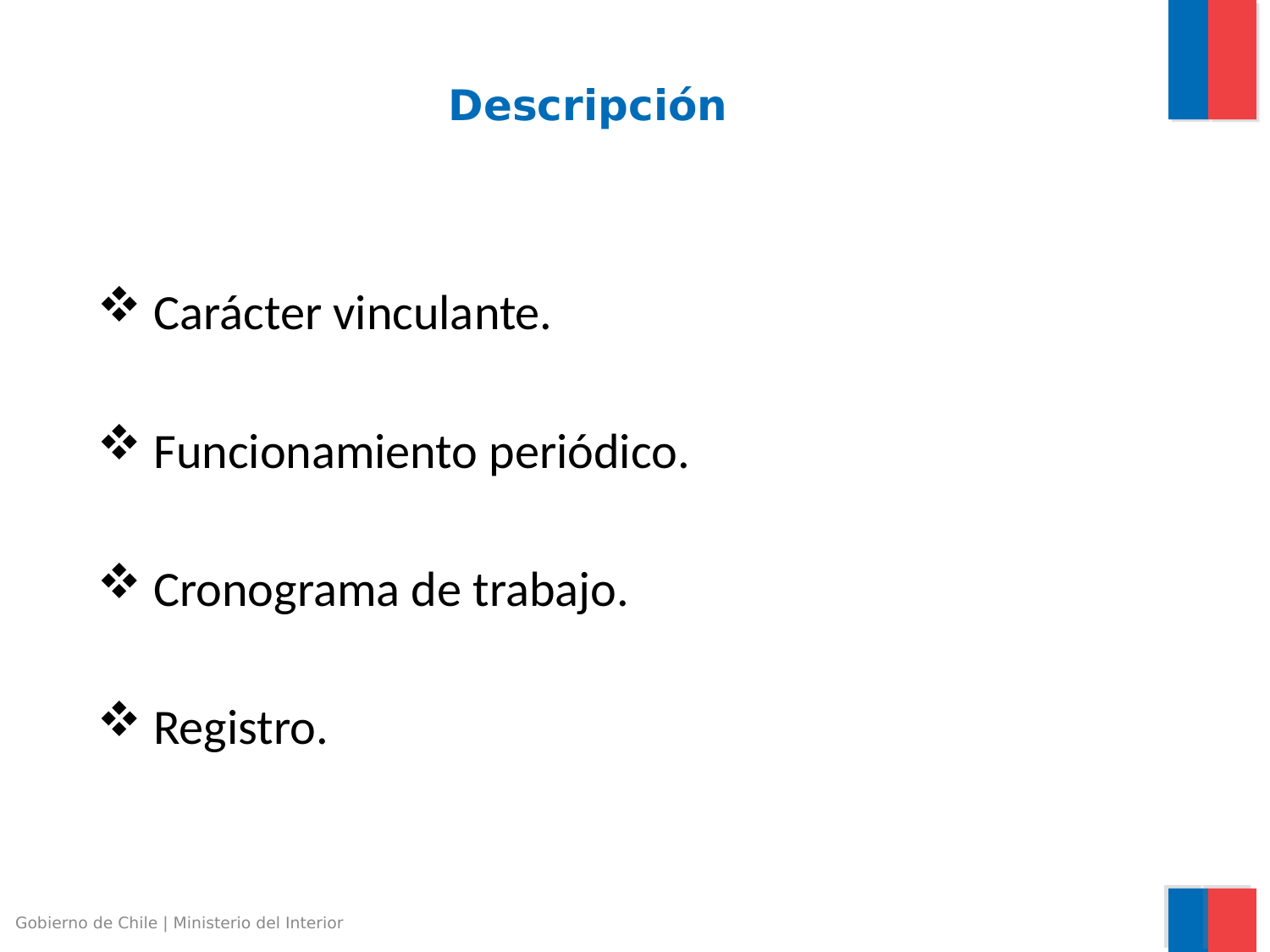

# Descripción

 Carácter vinculante.

 Funcionamiento periódico.

 Cronograma de trabajo.

 Registro.

Gobierno de Chile | Ministerio del Interior